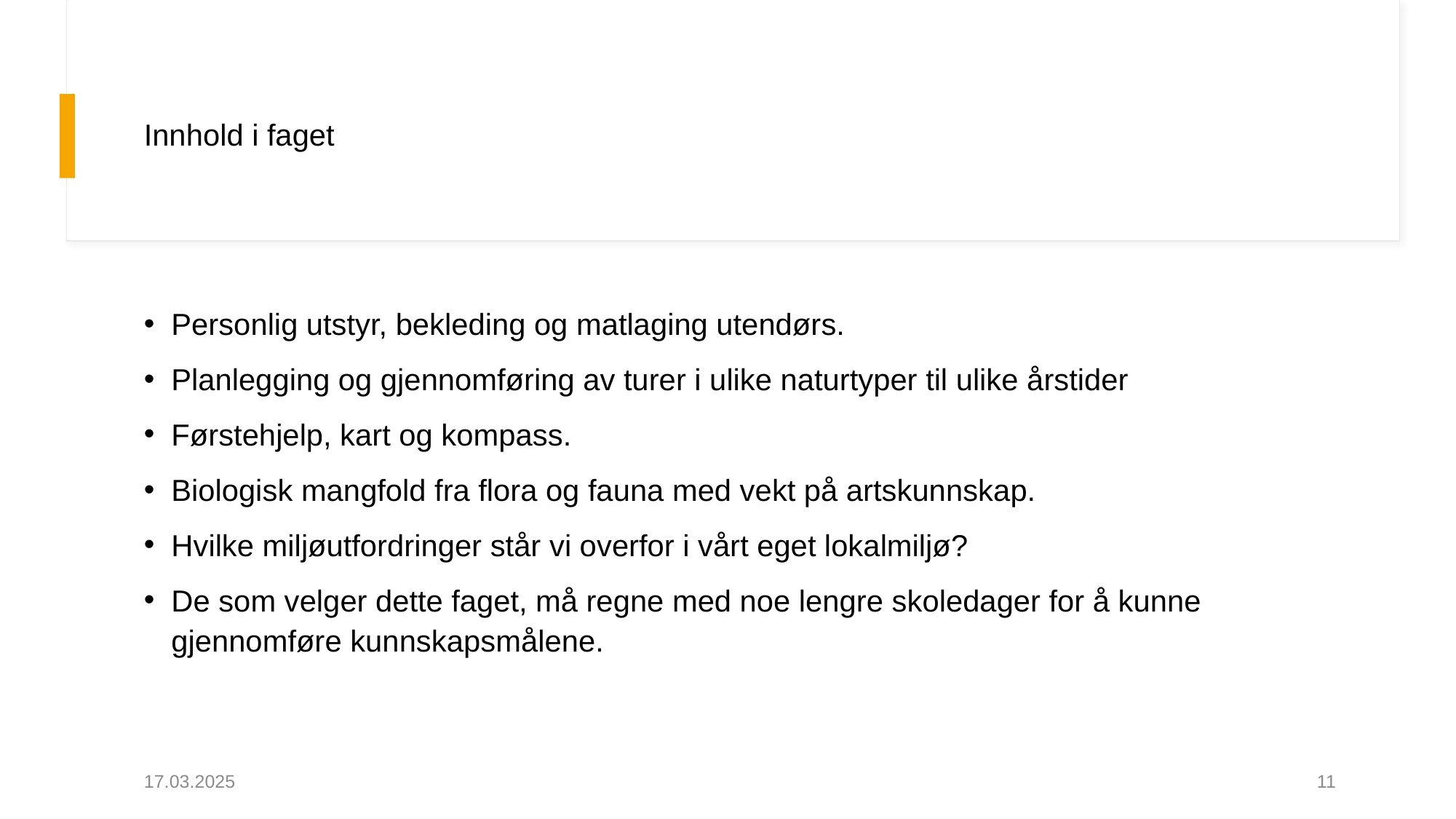

# Innhold i faget
Personlig utstyr, bekleding og matlaging utendørs.
Planlegging og gjennomføring av turer i ulike naturtyper til ulike årstider
Førstehjelp, kart og kompass.
Biologisk mangfold fra flora og fauna med vekt på artskunnskap.
Hvilke miljøutfordringer står vi overfor i vårt eget lokalmiljø?
De som velger dette faget, må regne med noe lengre skoledager for å kunne gjennomføre kunnskapsmålene.

17.03.2025

11